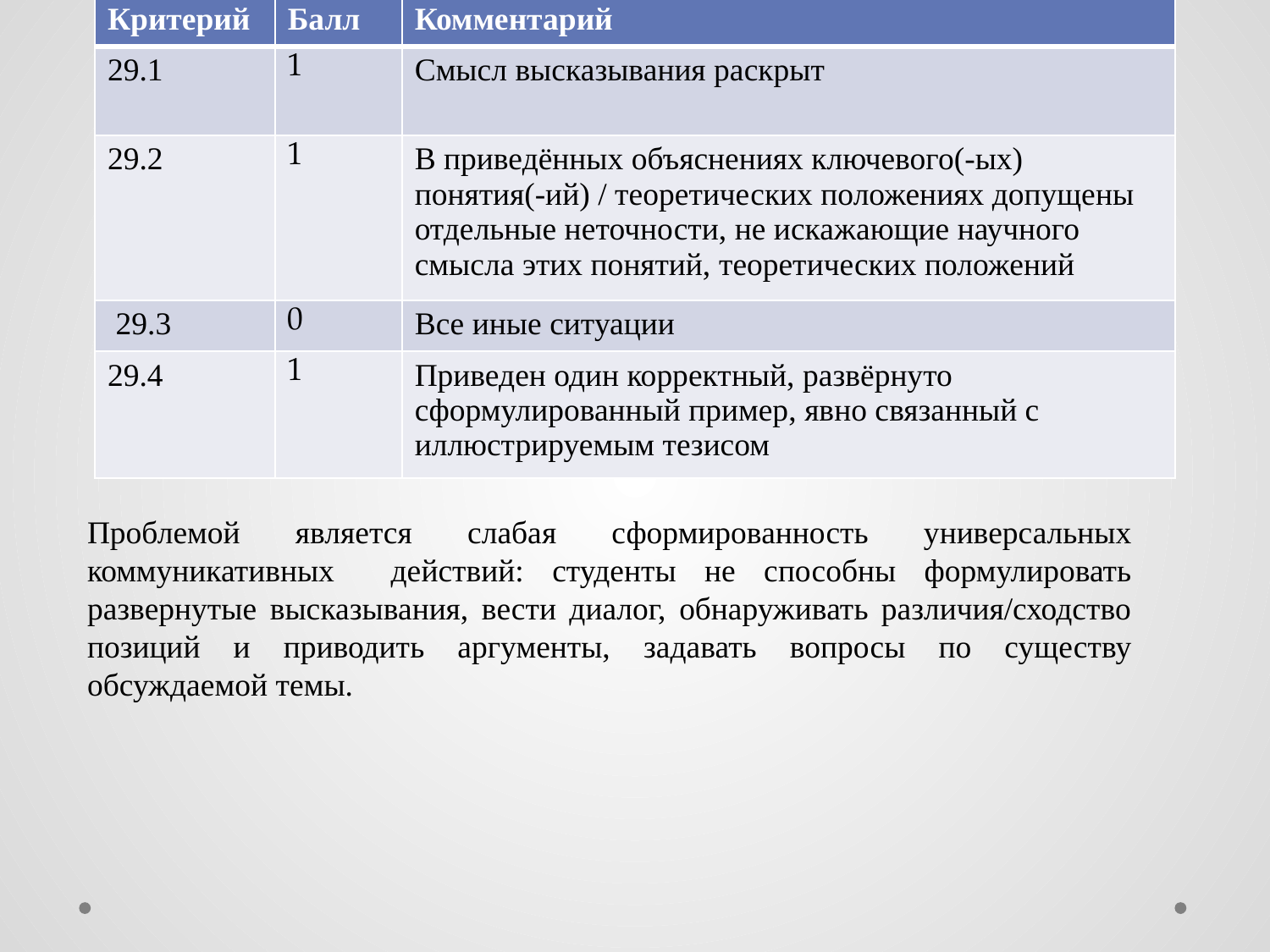

| Критерий | Балл | Комментарий |
| --- | --- | --- |
| 29.1 | 1 | Смысл высказывания раскрыт |
| 29.2 | 1 | В приведённых объяснениях ключевого(-ых) понятия(-ий) / теоретических положениях допущены отдельные неточности, не искажающие научного смысла этих понятий, теоретических положений |
| 29.3 | 0 | Все иные ситуации |
| 29.4 | 1 | Приведен один корректный, развёрнуто сформулированный пример, явно связанный с иллюстрируемым тезисом |
Проблемой является слабая сформированность универсальных коммуникативных  действий: студенты не способны формулировать развернутые высказывания, вести диалог, обнаруживать различия/сходство позиций и приводить аргументы, задавать вопросы по существу обсуждаемой темы.